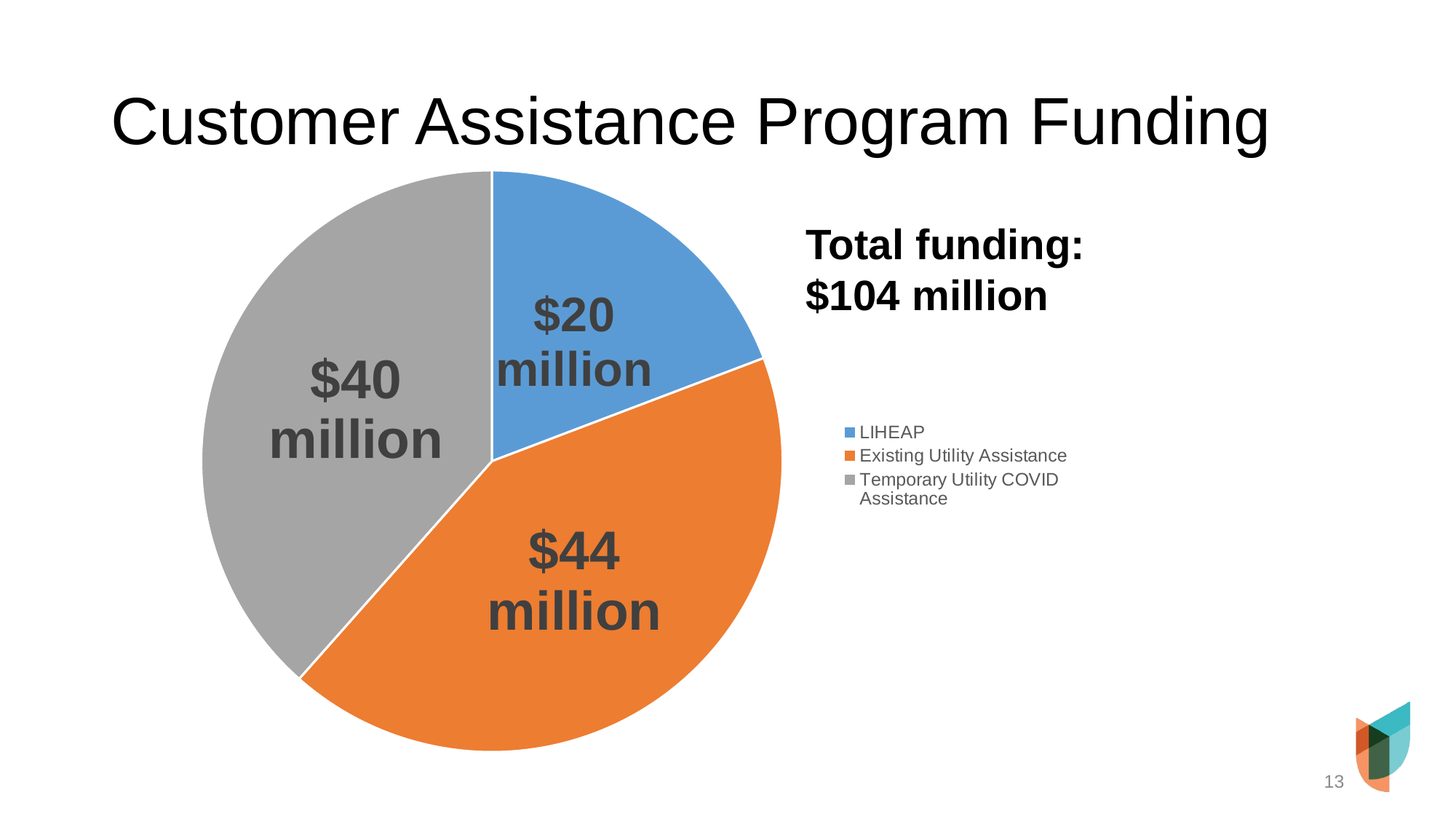

# Customer Assistance Program Funding

### Chart

| Category | Funding |
|---|---|
| LIHEAP | 20.0 |
| Existing Utility Assistance | 44.0 |
| Temporary Utility COVID Assistance | 40.0 |
Total funding:
$104 million
13